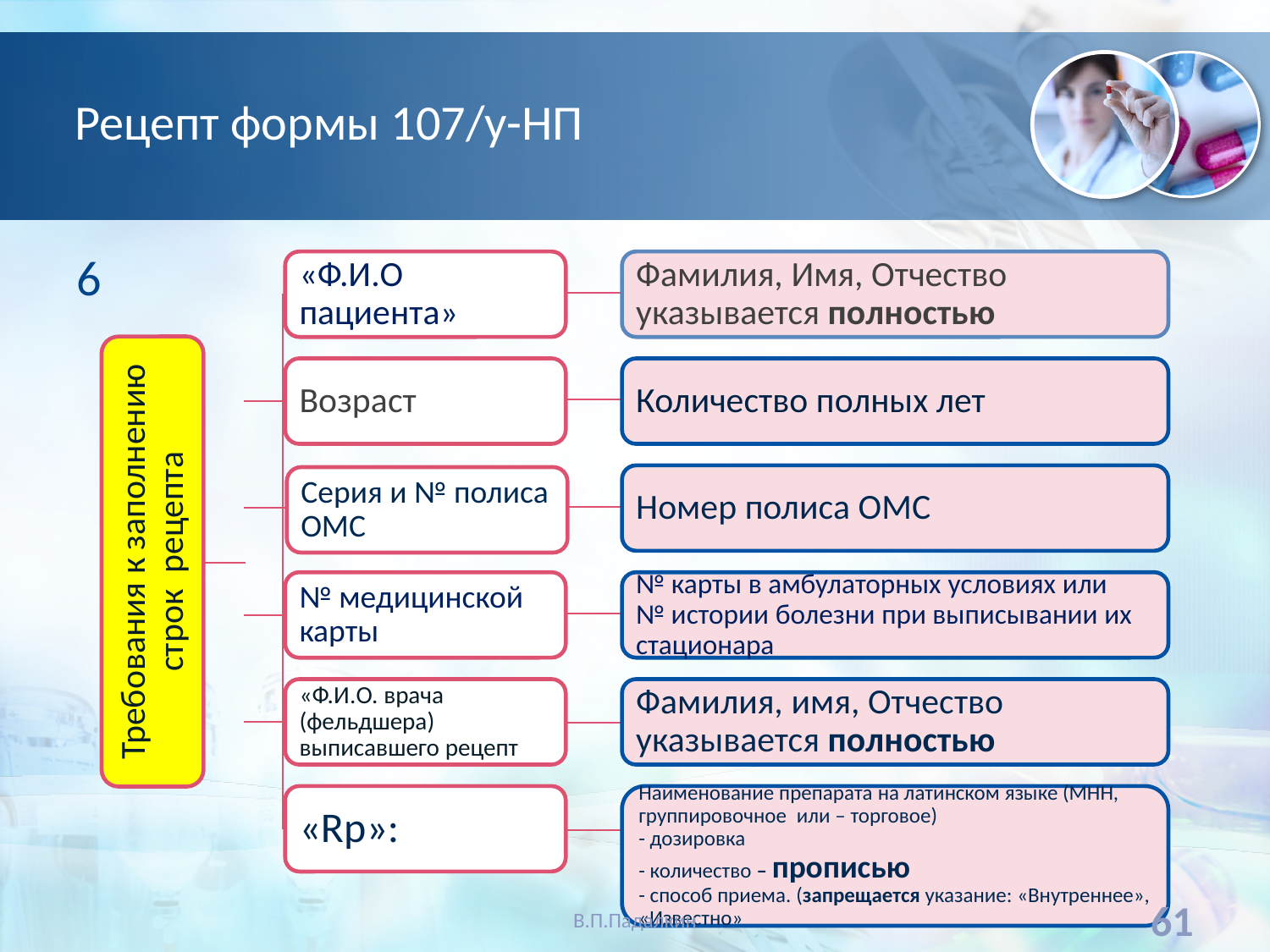

# Рецепт формы 107/у-НП
6
«Ф.И.О пациента»
Фамилия, Имя, Отчество указывается полностью
Возраст
Количество полных лет
Номер полиса ОМС
Серия и № полиса ОМС
Требования к заполнению строк  рецепта
№ медицинской карты
№ карты в амбулаторных условиях или
№ истории болезни при выписывании их стационара
«Ф.И.О. врача (фельдшера) выписавшего рецепт
Фамилия, имя, Отчество указывается полностью
Наименование препарата на латинском языке (МНН, группировочное  или – торговое)
- дозировка
- количество – прописью
- способ приема. (запрещается указание: «Внутреннее», «Известно»
«Rp»:
В.П.Падалкин
61